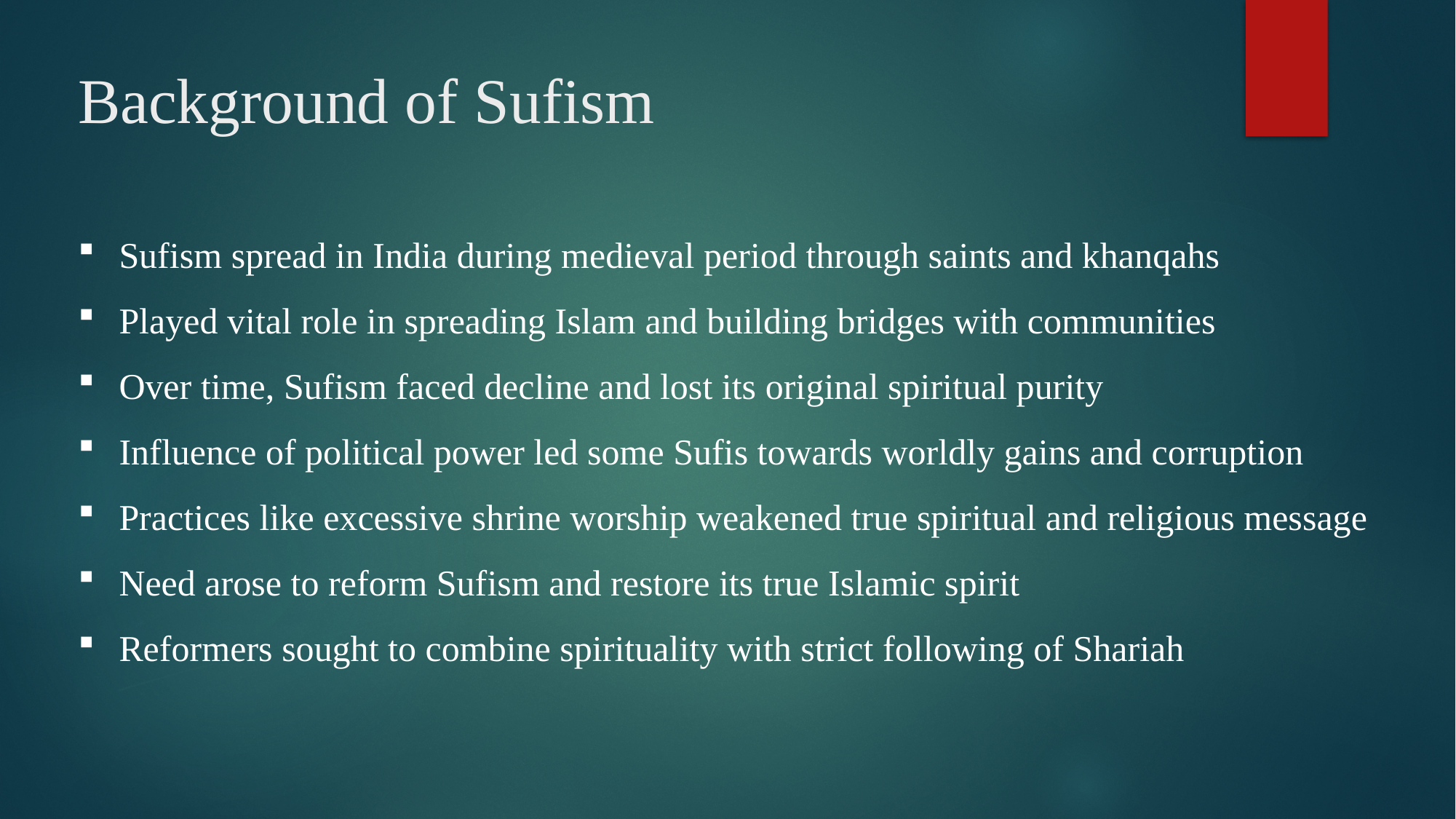

# Background of Sufism
Sufism spread in India during medieval period through saints and khanqahs
Played vital role in spreading Islam and building bridges with communities
Over time, Sufism faced decline and lost its original spiritual purity
Influence of political power led some Sufis towards worldly gains and corruption
Practices like excessive shrine worship weakened true spiritual and religious message
Need arose to reform Sufism and restore its true Islamic spirit
Reformers sought to combine spirituality with strict following of Shariah